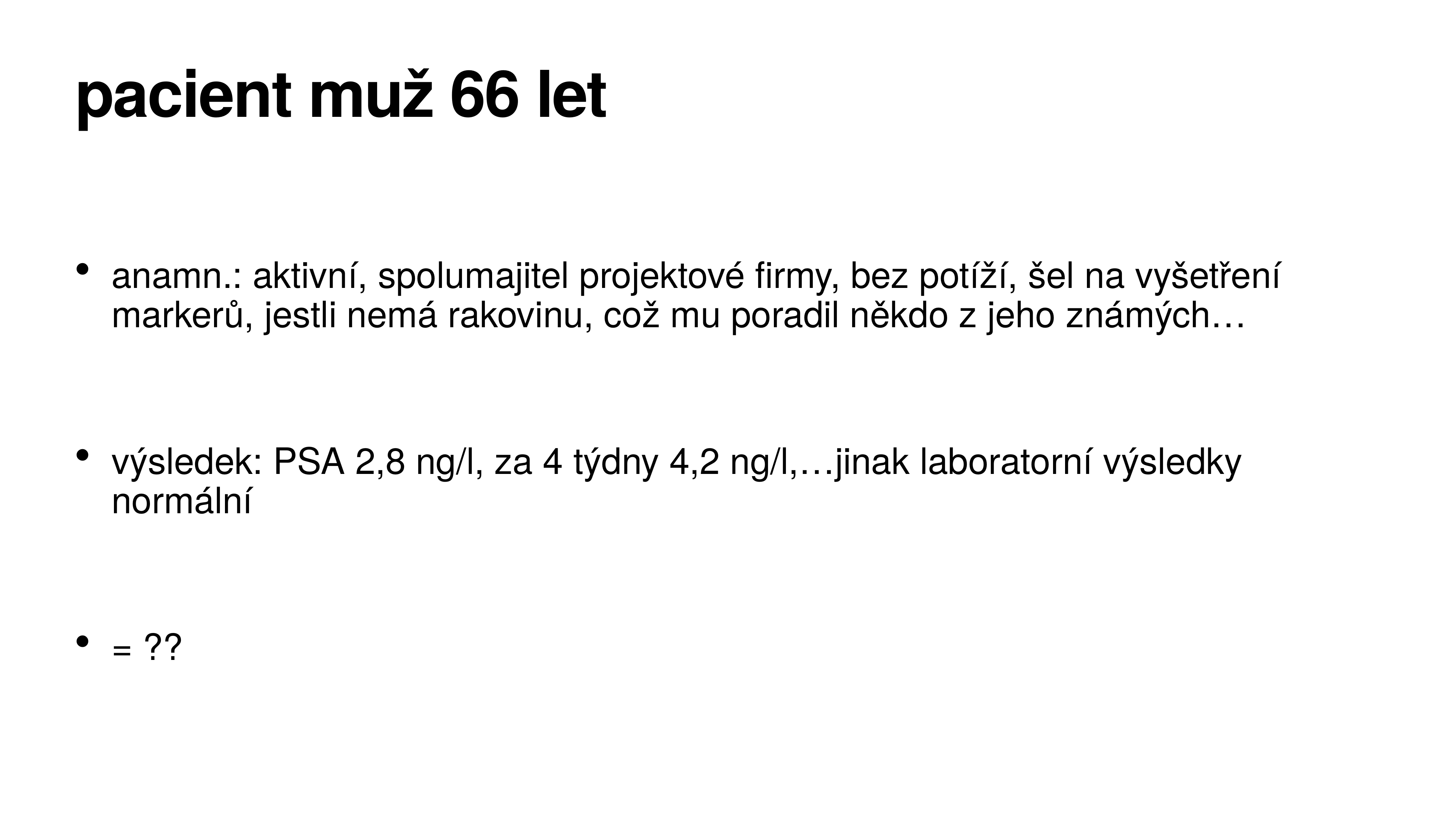

# pacient muž 66 let

anamn.: aktivní, spolumajitel projektové firmy, bez potíží, šel na vyšetření markerů, jestli nemá rakovinu, což mu poradil někdo z jeho známých…

výsledek: PSA 2,8 ng/l, za 4 týdny 4,2 ng/l,…jinak laboratorní výsledky normální

= ??